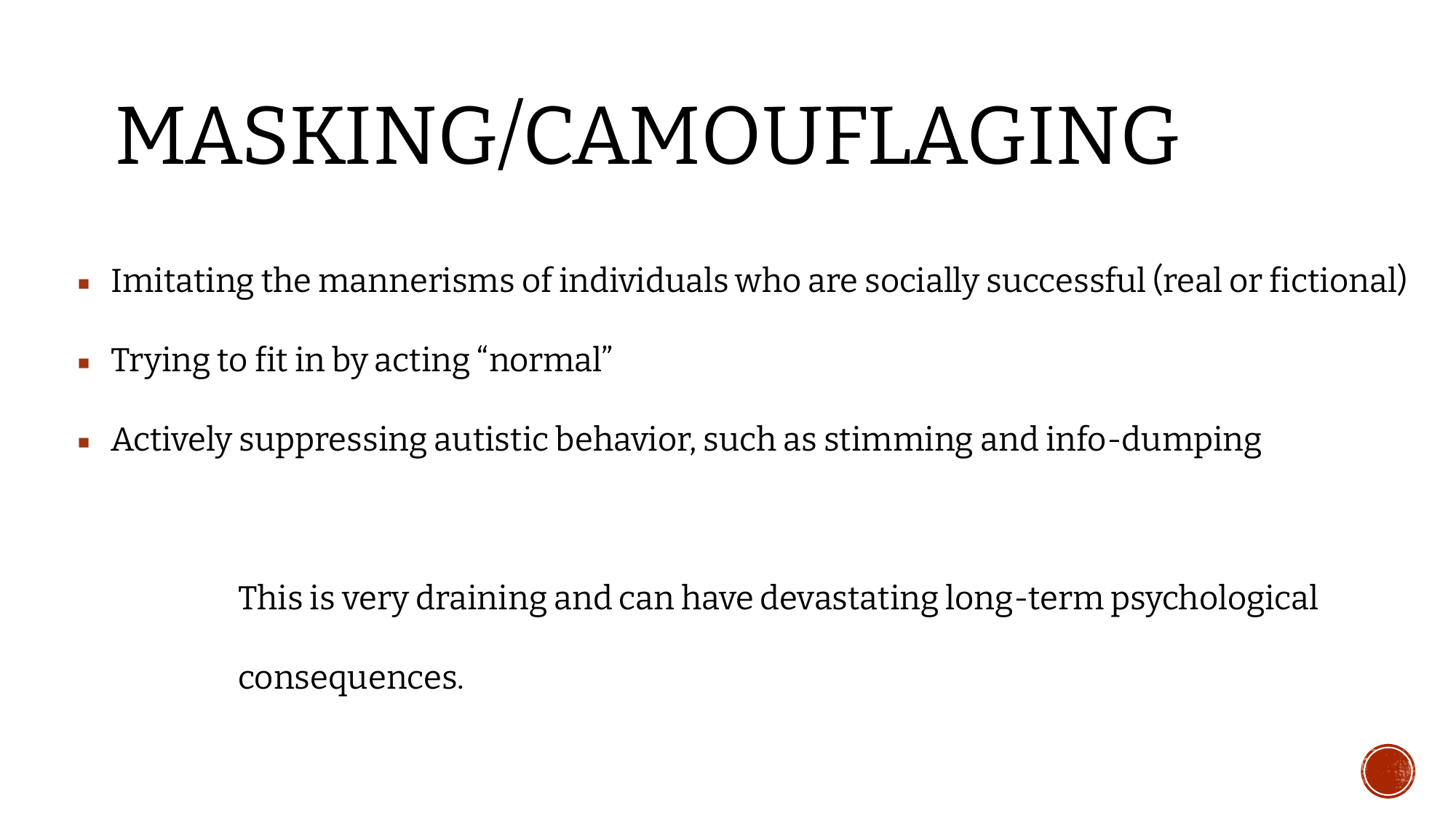

# MASKING/CAMOUFLAGING
Imitating the mannerisms of individuals who are socially successful (real or fictional)
Trying to fit in by acting “normal”
Actively suppressing autistic behavior, such as stimming and info-dumping

This is very draining and can have devastating long-term psychological consequences.